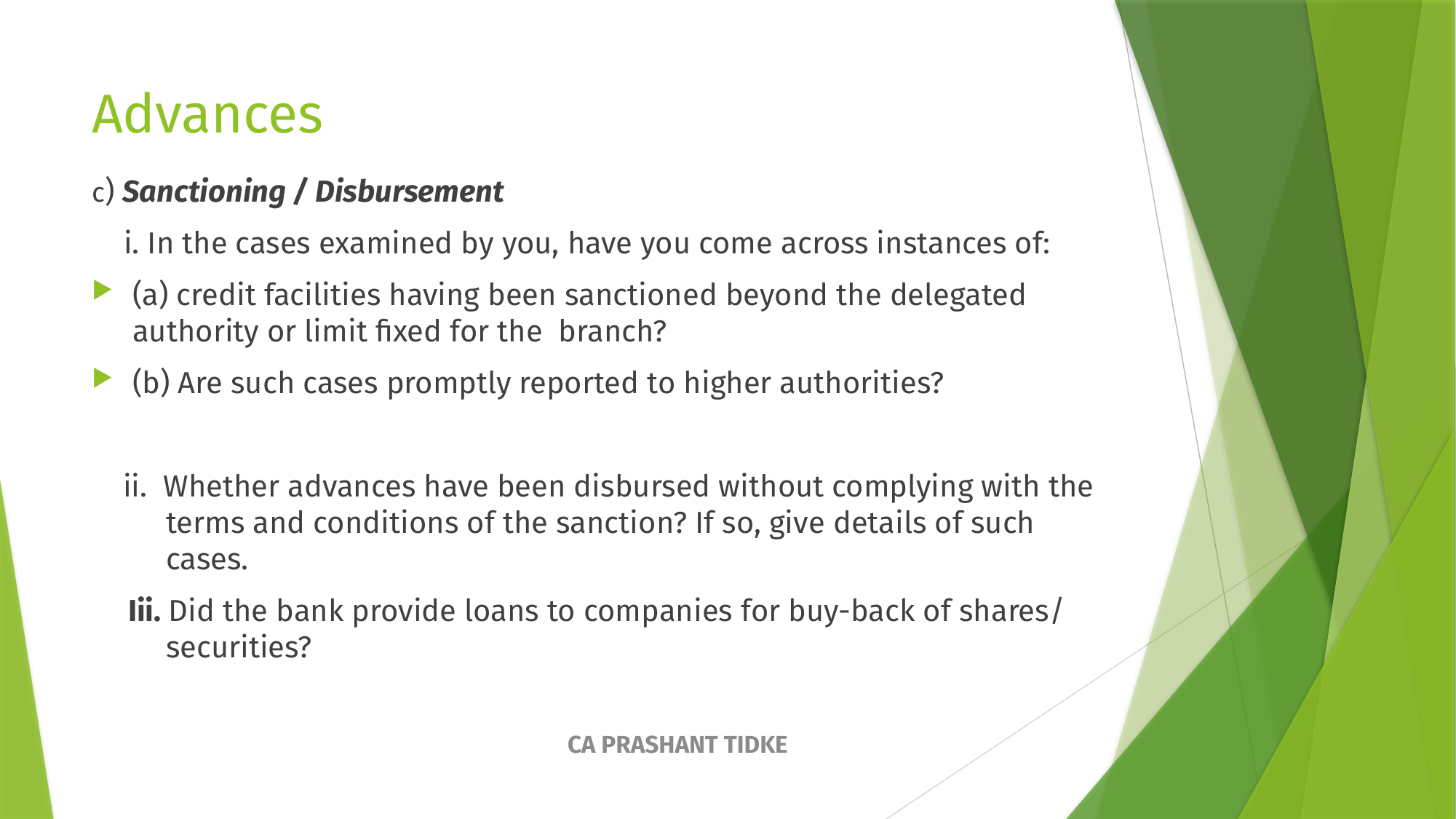

# Advances
c) Sanctioning / Disbursement
    i. In the cases examined by you, have you come across instances of:
(a) credit facilities having been sanctioned beyond the delegated authority or limit fixed for the  branch?
(b) Are such cases promptly reported to higher authorities?

ii.  Whether advances have been disbursed without complying with the terms and conditions of the sanction? If so, give details of such cases.
     Iii. Did the bank provide loans to companies for buy-back of shares/ securities?

CA PRASHANT TIDKE